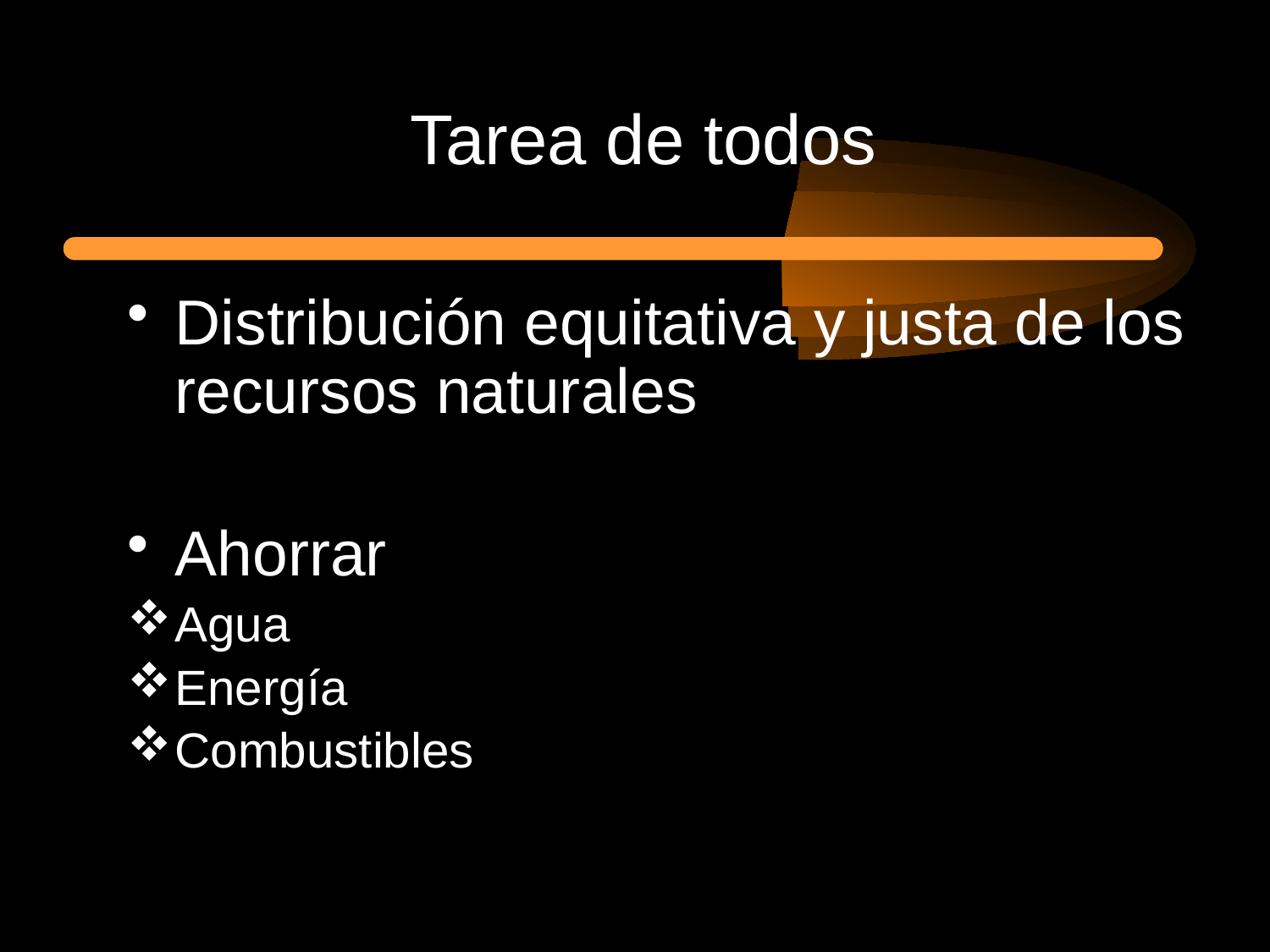

Tarea de todos
Distribución equitativa y justa de los recursos naturales

Ahorrar
Agua
Energía
Combustibles